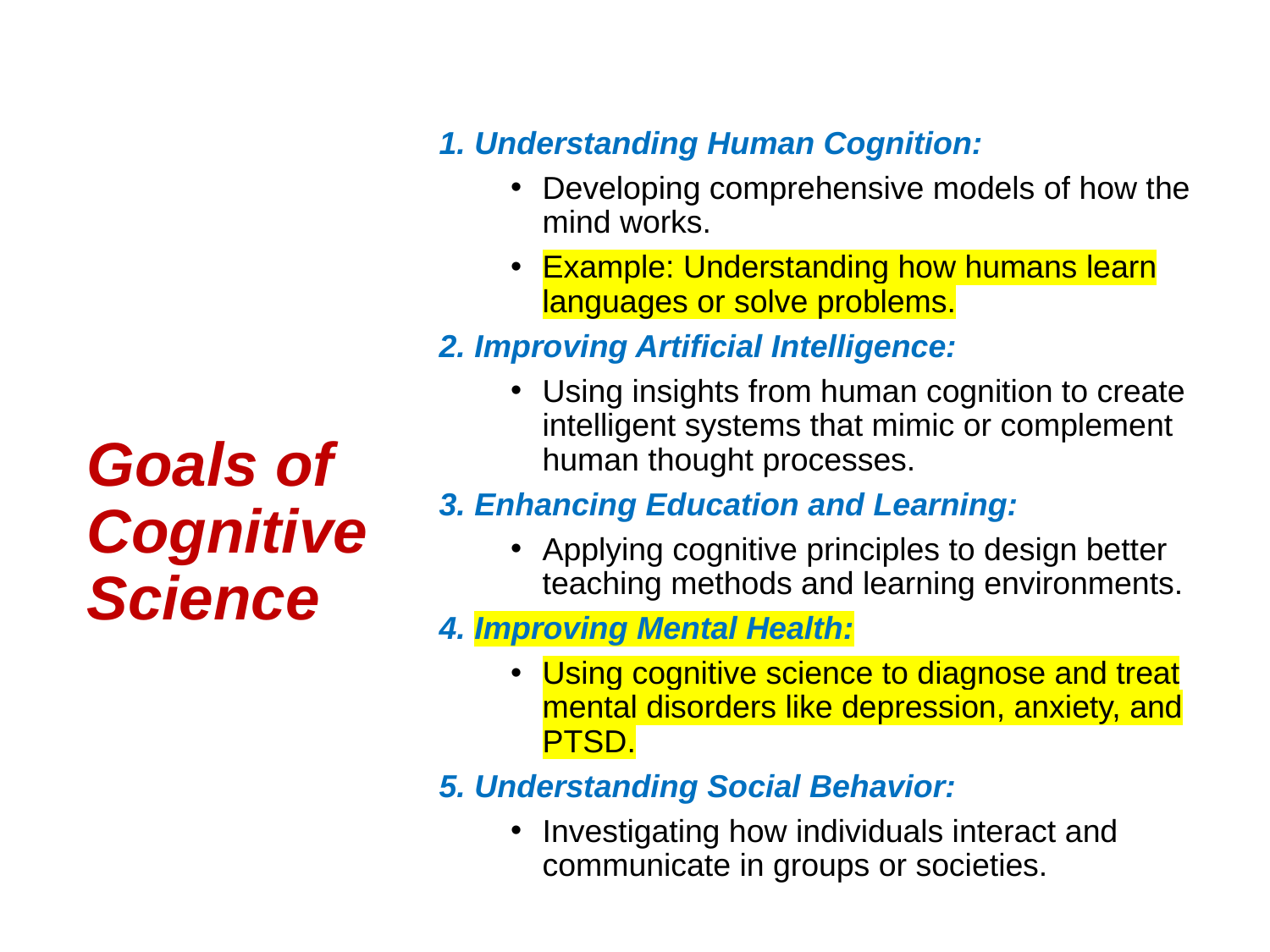

1. Understanding Human Cognition:
Developing comprehensive models of how the mind works.
Example: Understanding how humans learn languages or solve problems.
2. Improving Artificial Intelligence:
Using insights from human cognition to create intelligent systems that mimic or complement human thought processes.
3. Enhancing Education and Learning:
Applying cognitive principles to design better teaching methods and learning environments.
4. Improving Mental Health:
Using cognitive science to diagnose and treat mental disorders like depression, anxiety, and PTSD.
5. Understanding Social Behavior:
Investigating how individuals interact and communicate in groups or societies.
Goals of Cognitive Science